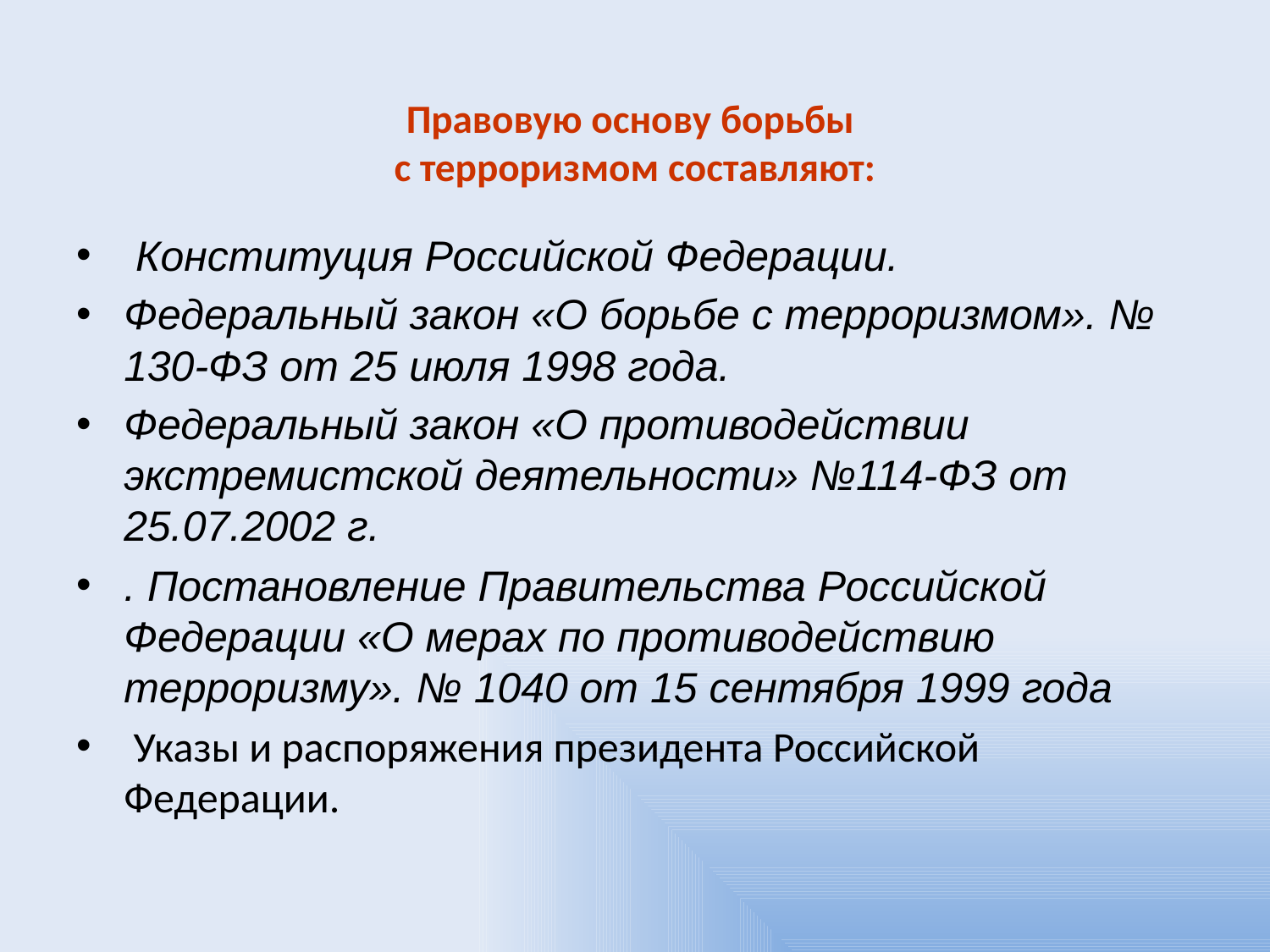

# Правовую основу борьбы с терроризмом составляют:
 Конституция Российской Федерации.
Федеральный закон «О борьбе с терроризмом». № 130-ФЗ от 25 июля 1998 года.
Федеральный закон «О противодействии экстремистской деятельности» №114-ФЗ от 25.07.2002 г.
. Постановление Правительства Российской Федерации «О мерах по противодействию терроризму». № 1040 от 15 сентября 1999 года
 Указы и распоряжения президента Российской Федерации.